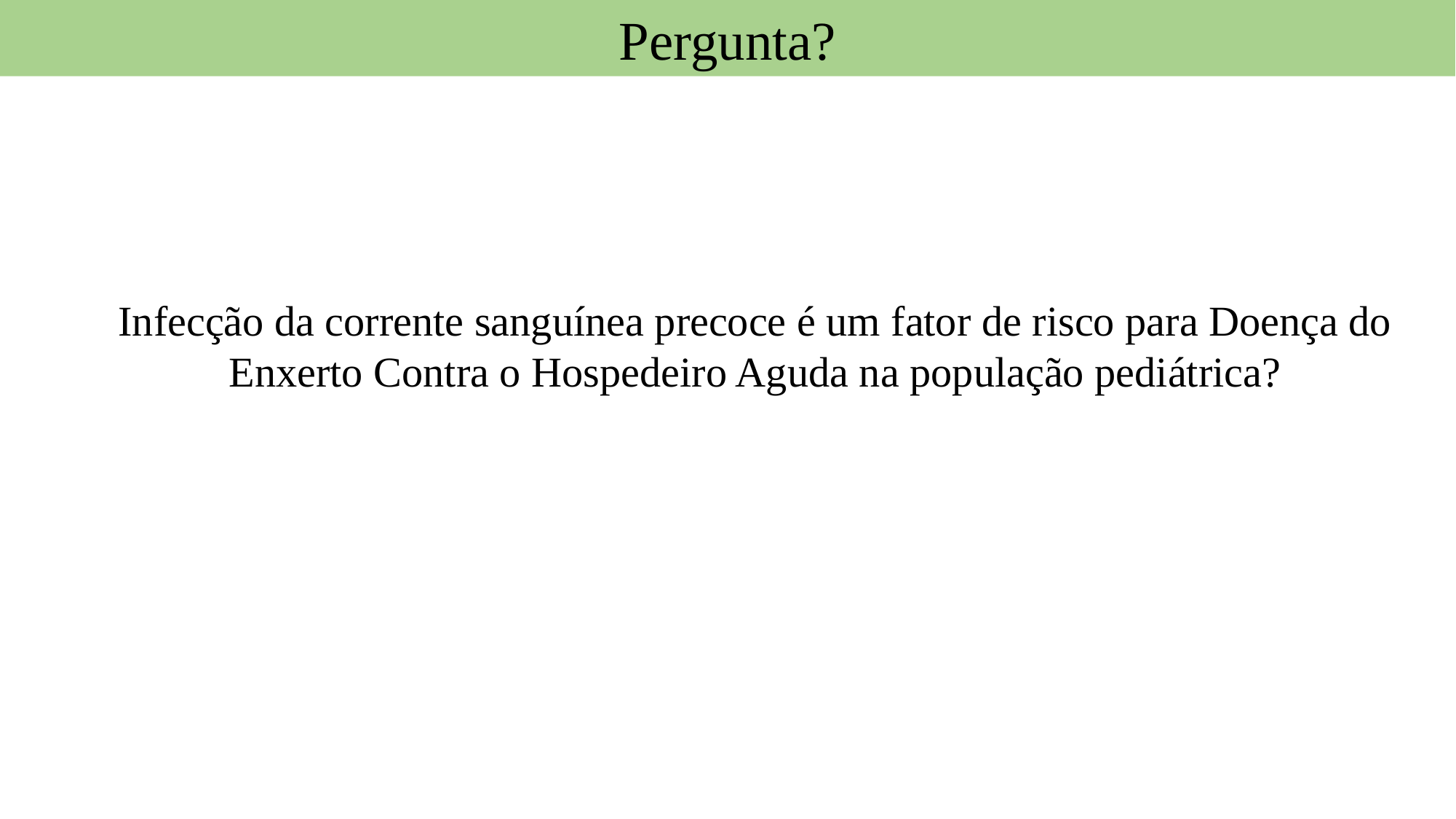

Pergunta?

Infecção da corrente sanguínea precoce é um fator de risco para Doença do Enxerto Contra o Hospedeiro Aguda na população pediátrica?